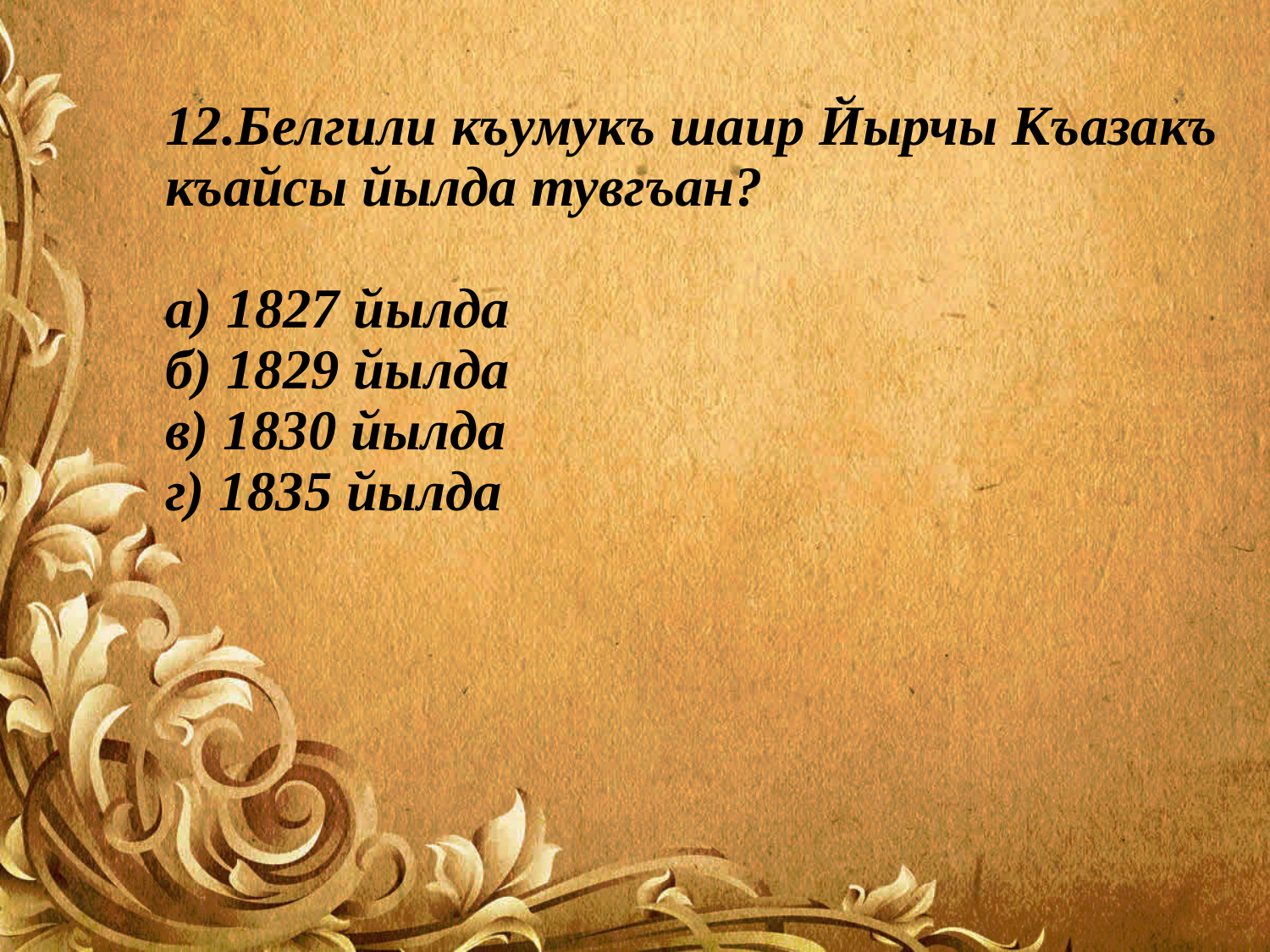

12.Белгили къумукъ шаир Йырчы Къазакъ къайсы йылда тувгъан?
а) 1827 йылда
б) 1829 йылда
в) 1830 йылда
г) 1835 йылда